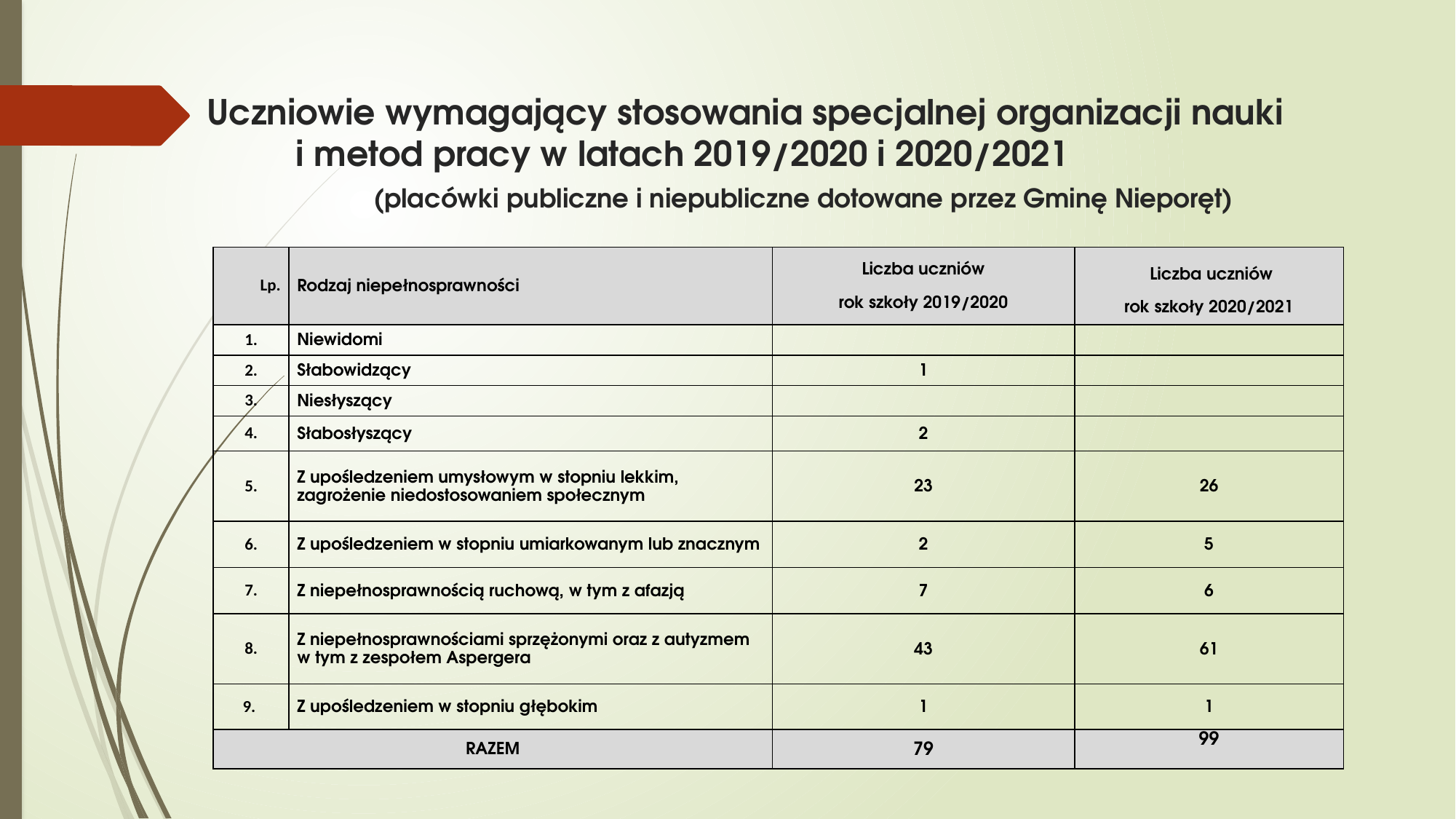

# Uczniowie wymagający stosowania specjalnej organizacji nauki                  i metod pracy w latach 2019/2020 i 2020/2021                                   (placówki publiczne i niepubliczne dotowane przez Gminę Nieporęt)
| Lp. | Rodzaj niepełnosprawności | Liczba uczniów rok szkoły 2019/2020 | Liczba uczniów rok szkoły 2020/2021 |
| --- | --- | --- | --- |
| 1. | Niewidomi |  |  |
| 2. | Słabowidzący | 1 |  |
| 3. | Niesłyszący |  |  |
| 4. | Słabosłyszący | 2 |  |
| 5. | Z upośledzeniem umysłowym w stopniu lekkim, zagrożenie niedostosowaniem społecznym | 23 | 26 |
| 6. | Z upośledzeniem w stopniu umiarkowanym lub znacznym | 2 | 5 |
| 7. | Z niepełnosprawnością ruchową, w tym z afazją | 7 | 6 |
| 8. | Z niepełnosprawnościami sprzężonymi oraz z autyzmem w tym z zespołem Aspergera | 43 | 61 |
| 9. | Z upośledzeniem w stopniu głębokim | 1 | 1 |
| RAZEM |  | 79 | 99 |